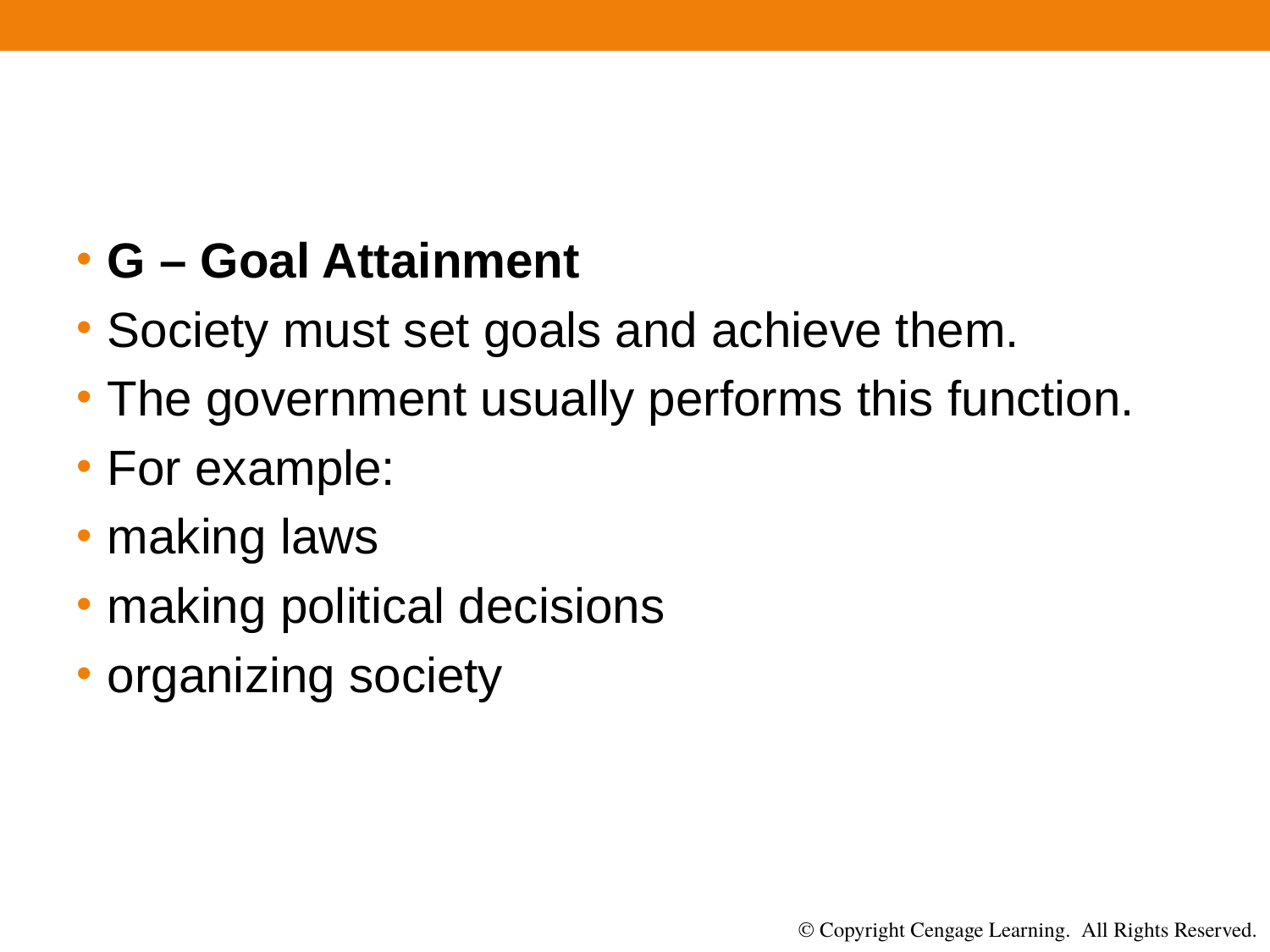

#
G – Goal Attainment
Society must set goals and achieve them.
The government usually performs this function.
For example:
making laws
making political decisions
organizing society